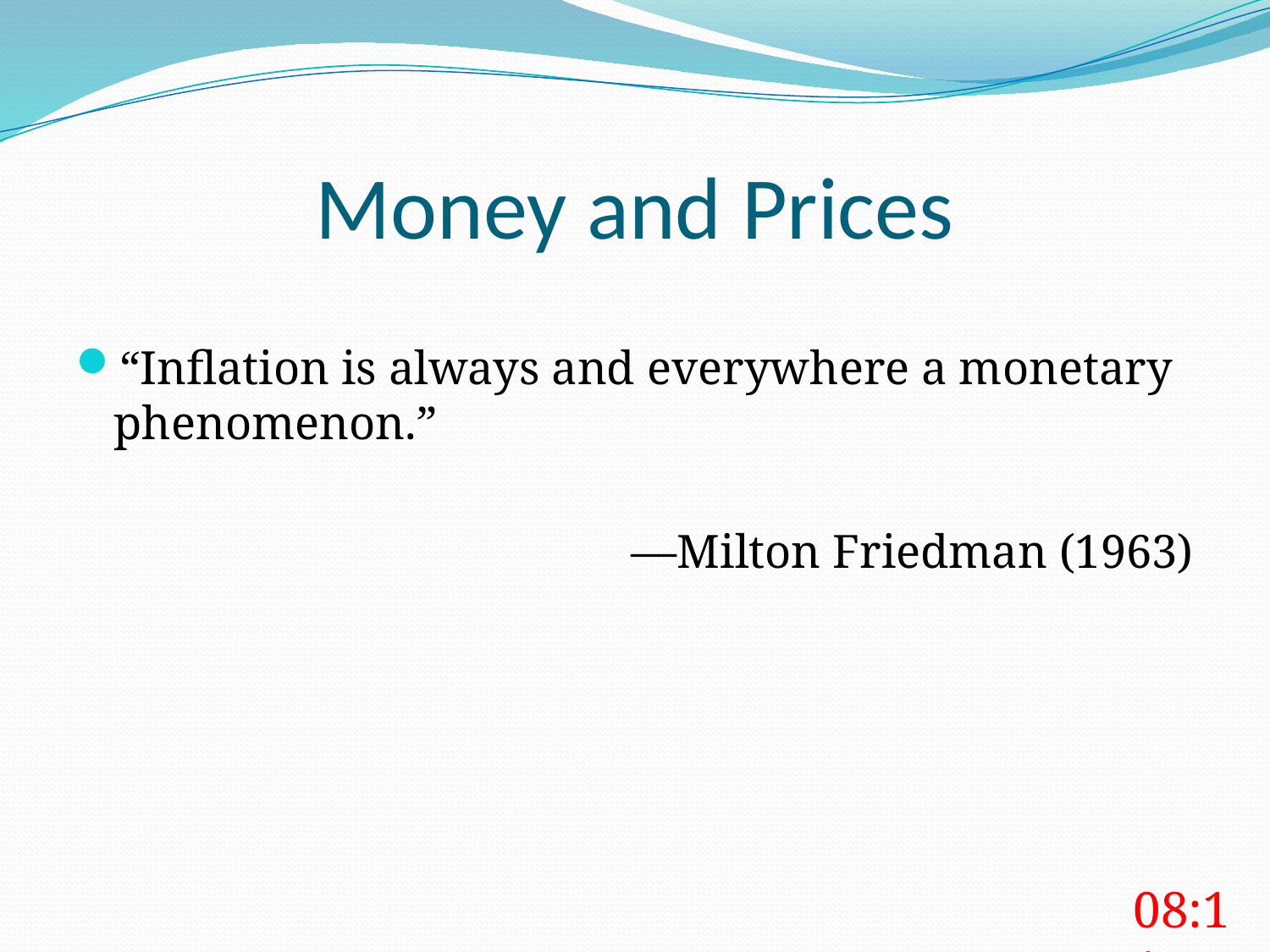

# Money and Prices

“Inflation is always and everywhere a monetary phenomenon.”

—Milton Friedman (1963)
08:11